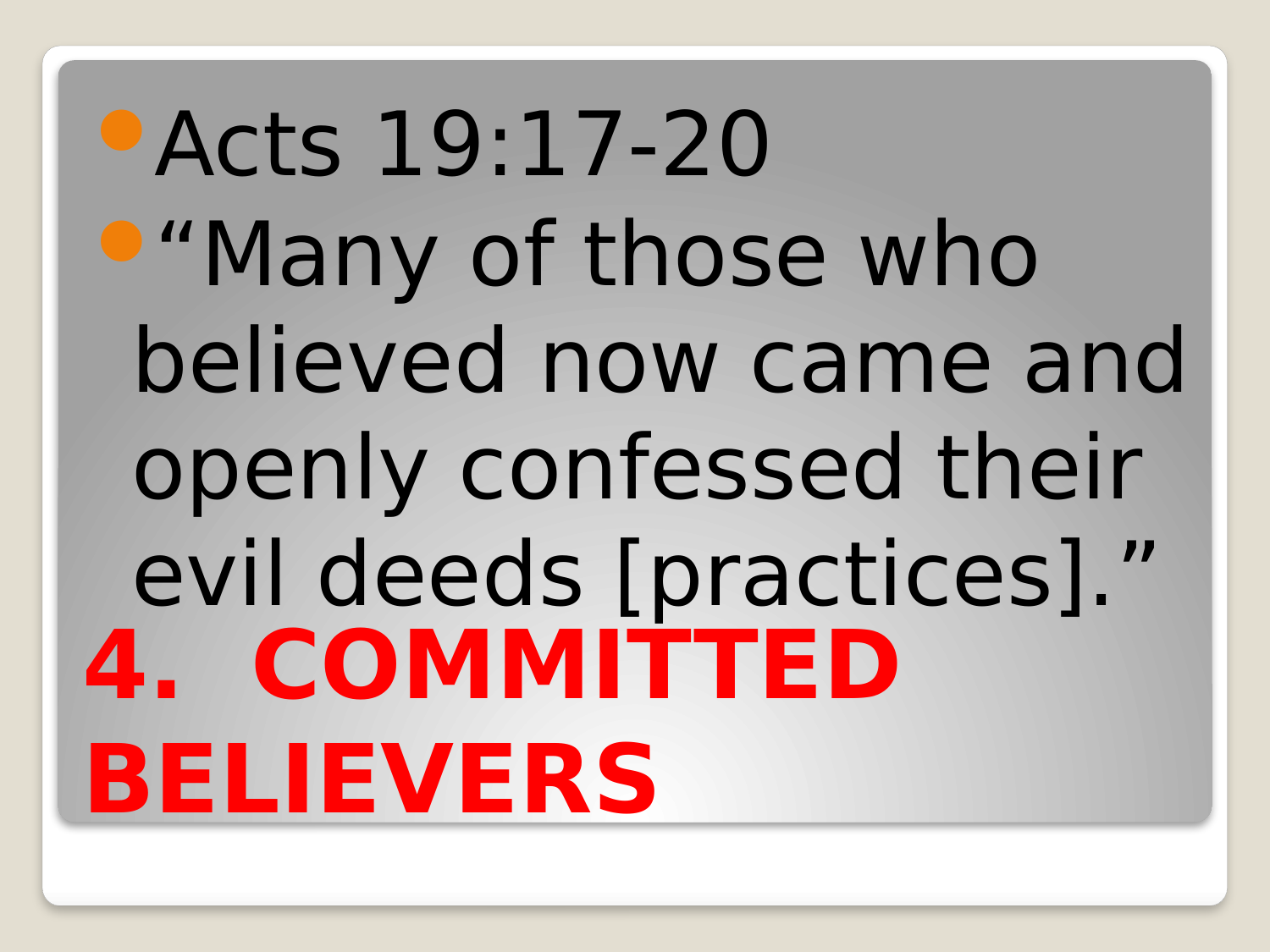

Acts 19:17-20
“Many of those who believed now came and openly confessed their evil deeds [practices].”

# 4.  COMMITTED BELIEVERS